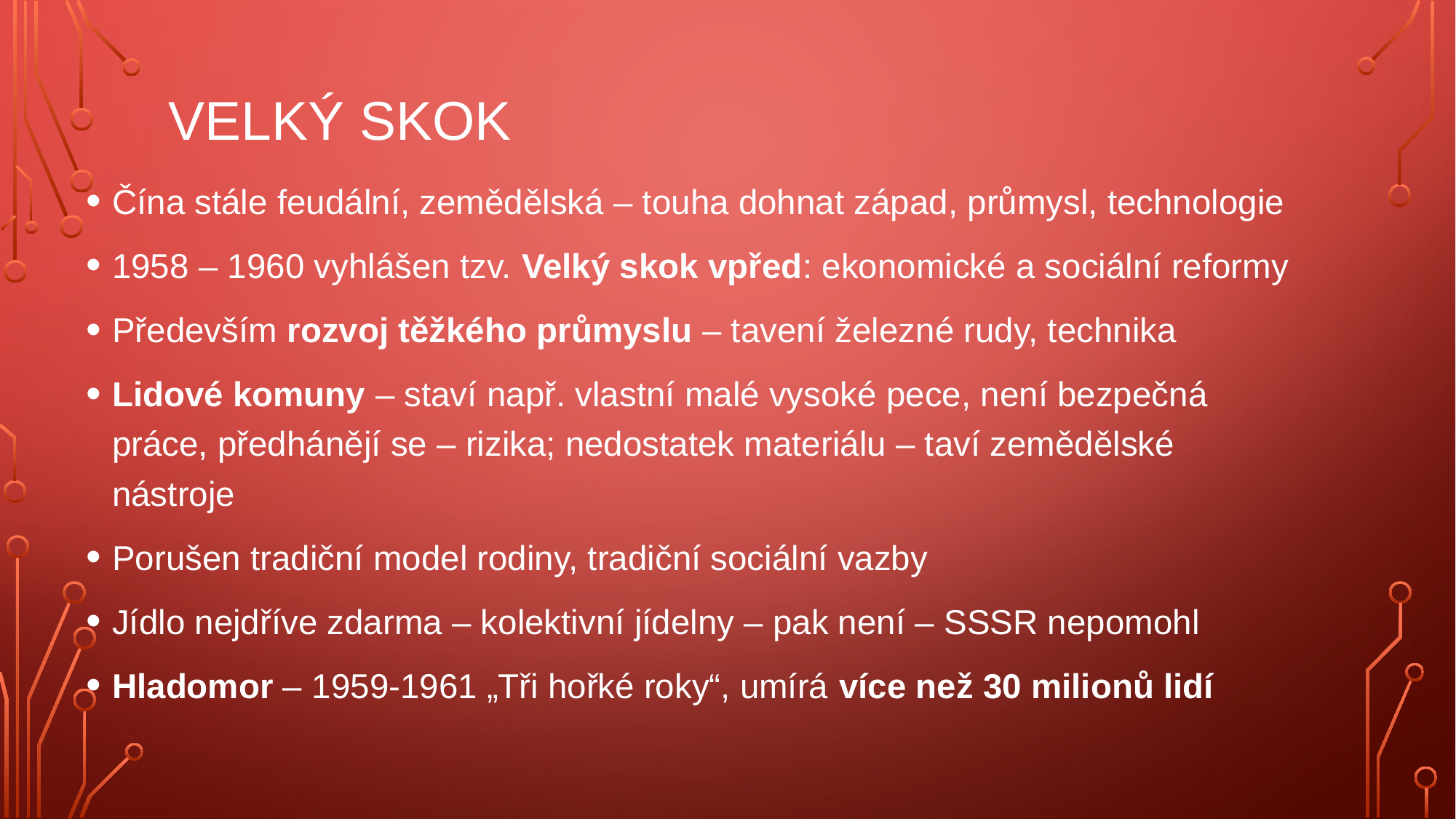

# Velký skok
Čína stále feudální, zemědělská – touha dohnat západ, průmysl, technologie
1958 – 1960 vyhlášen tzv. Velký skok vpřed: ekonomické a sociální reformy
Především rozvoj těžkého průmyslu – tavení železné rudy, technika
Lidové komuny – staví např. vlastní malé vysoké pece, není bezpečná práce, předhánějí se – rizika; nedostatek materiálu – taví zemědělské nástroje
Porušen tradiční model rodiny, tradiční sociální vazby
Jídlo nejdříve zdarma – kolektivní jídelny – pak není – SSSR nepomohl
Hladomor – 1959-1961 „Tři hořké roky“, umírá více než 30 milionů lidí